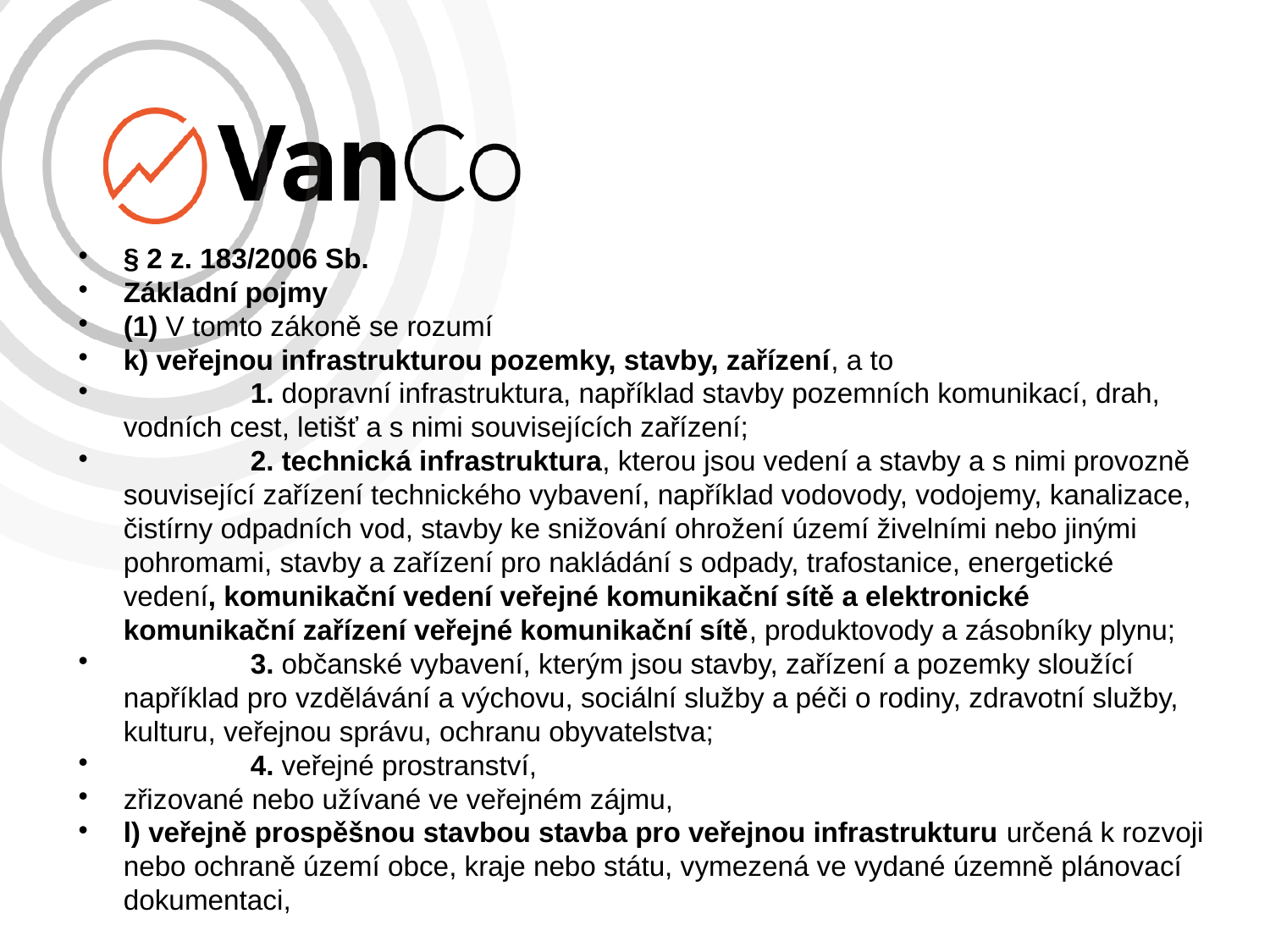

# § 2 z. 183/2006 Sb.
Základní pojmy
(1) V tomto zákoně se rozumí
k) veřejnou infrastrukturou pozemky, stavby, zařízení, a to
	1. dopravní infrastruktura, například stavby pozemních komunikací, drah, vodních cest, letišť a s nimi souvisejících zařízení;
	2. technická infrastruktura, kterou jsou vedení a stavby a s nimi provozně související zařízení technického vybavení, například vodovody, vodojemy, kanalizace, čistírny odpadních vod, stavby ke snižování ohrožení území živelními nebo jinými pohromami, stavby a zařízení pro nakládání s odpady, trafostanice, energetické vedení, komunikační vedení veřejné komunikační sítě a elektronické komunikační zařízení veřejné komunikační sítě, produktovody a zásobníky plynu;
	3. občanské vybavení, kterým jsou stavby, zařízení a pozemky sloužící například pro vzdělávání a výchovu, sociální služby a péči o rodiny, zdravotní služby, kulturu, veřejnou správu, ochranu obyvatelstva;
	4. veřejné prostranství,
zřizované nebo užívané ve veřejném zájmu,
l) veřejně prospěšnou stavbou stavba pro veřejnou infrastrukturu určená k rozvoji nebo ochraně území obce, kraje nebo státu, vymezená ve vydané územně plánovací dokumentaci,